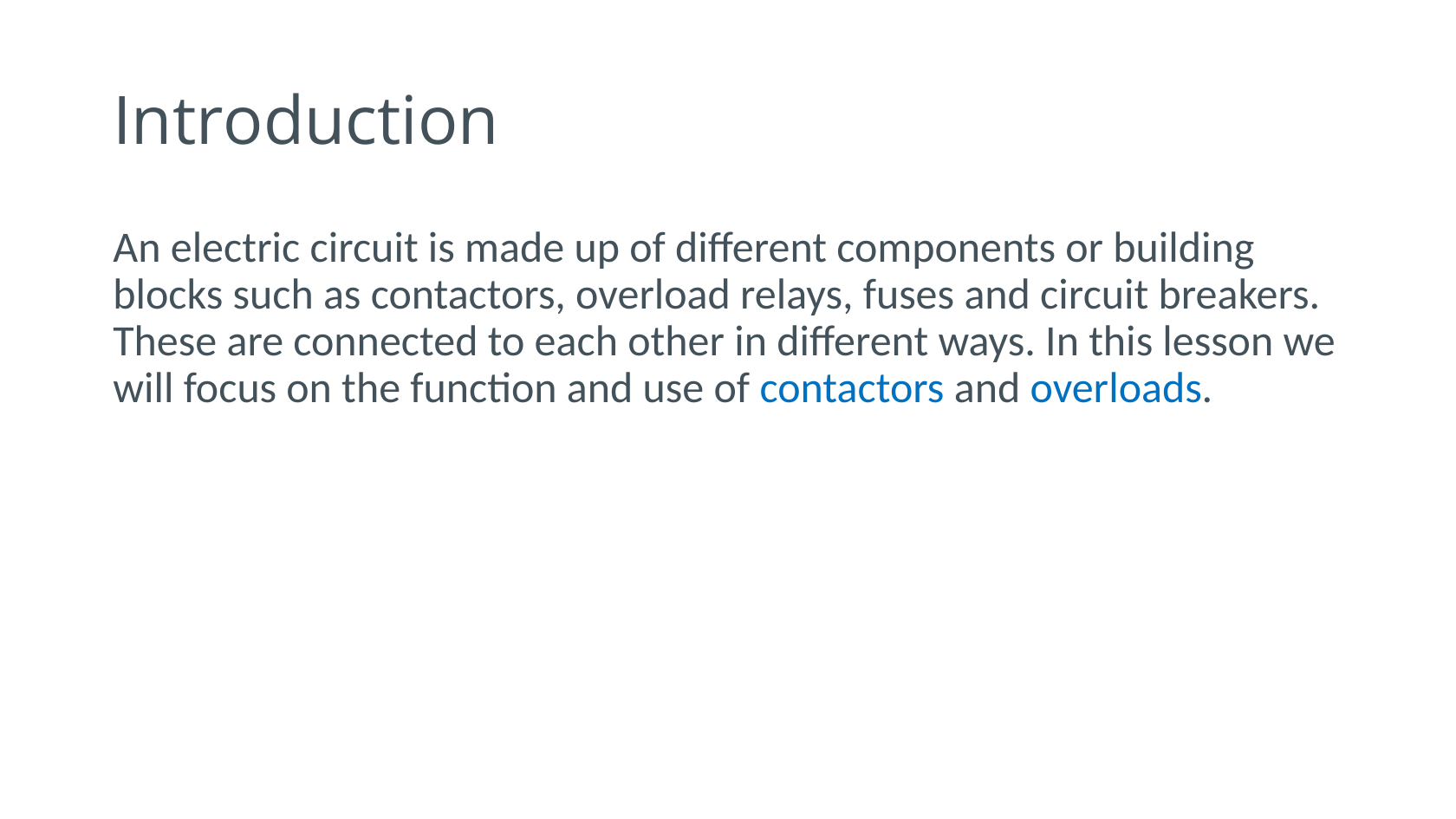

# Introduction
An electric circuit is made up of different components or building blocks such as contactors, overload relays, fuses and circuit breakers. These are connected to each other in different ways. In this lesson we will focus on the function and use of contactors and overloads.